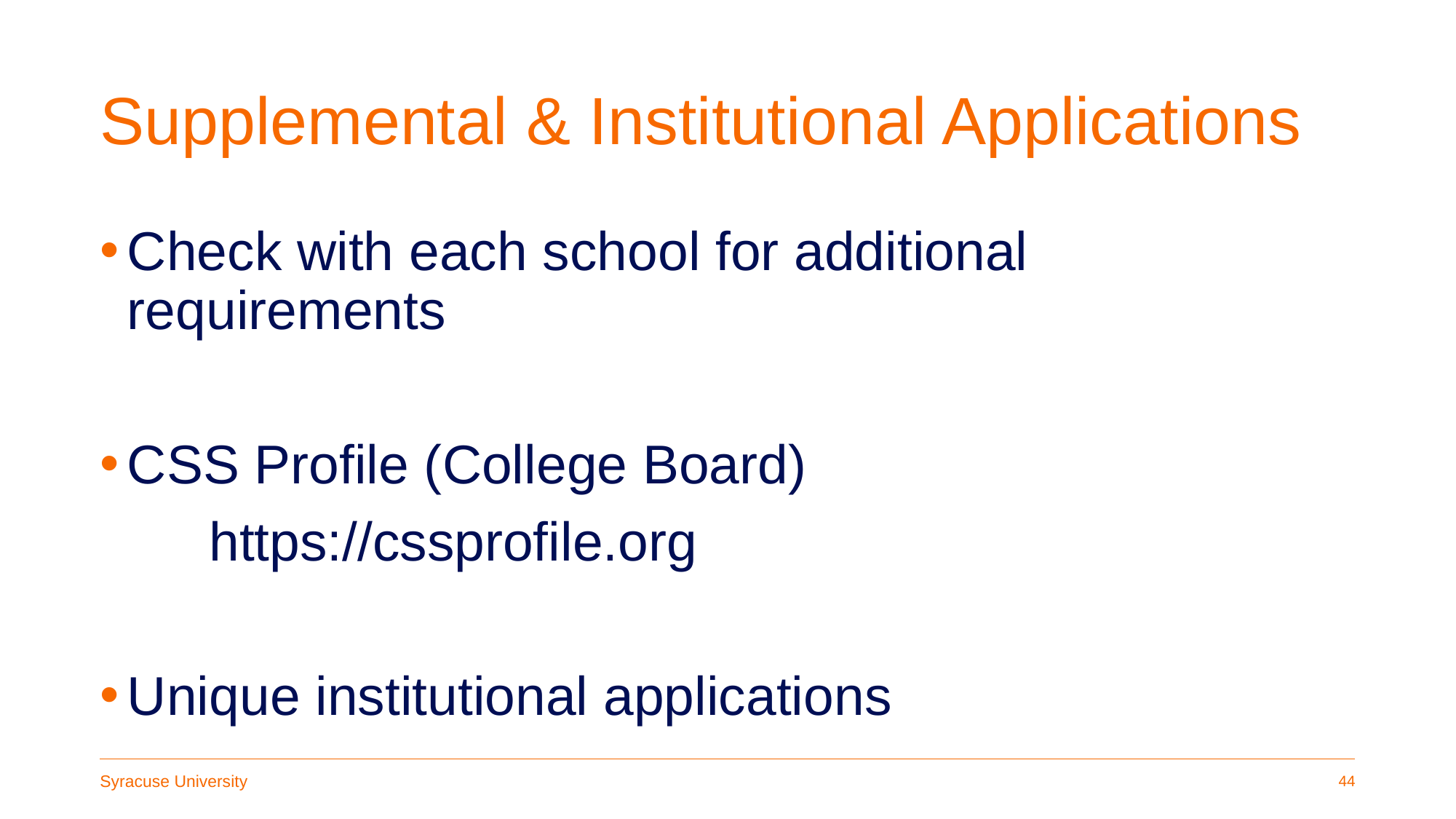

# Supplemental & Institutional Applications
Check with each school for additional requirements

CSS Profile (College Board)
	https://cssprofile.org

Unique institutional applications